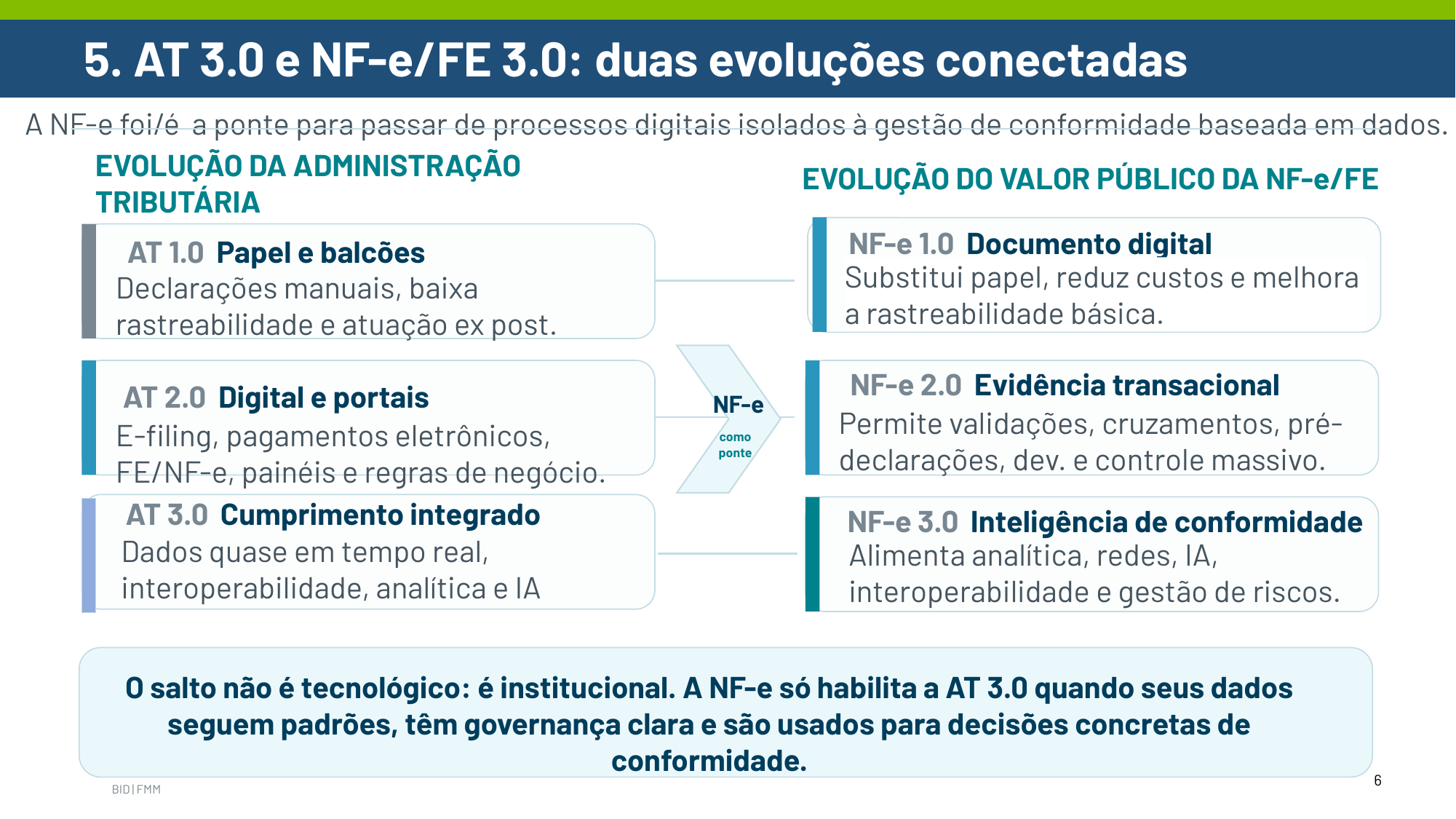

5. AT 3.0 e NF-e/FE 3.0: duas evoluções conectadas
A NF-e foi/é  a ponte para passar de processos digitais isolados à gestão de conformidade baseada em dados.
EVOLUÇÃO DA ADMINISTRAÇÃO
TRIBUTÁRIA
EVOLUÇÃO DO VALOR PÚBLICO DA NF-e/FE

NF-e 1.0  Documento digital
AT 1.0  Papel e balcões
Substitui papel, reduz custos e melhora a rastreabilidade básica.
Declarações manuais, baixa rastreabilidade e atuação ex post.

NF-e 2.0  Evidência transacional
AT 2.0  Digital e portais
NF-e
Permite validações, cruzamentos, pré-declarações, dev. e controle massivo.
E-filing, pagamentos eletrônicos, FE/NF-e, painéis e regras de negócio.
como
ponte

AT 3.0  Cumprimento integrado

NF-e 3.0  Inteligência de conformidade
Dados quase em tempo real, interoperabilidade, analítica e IA
Alimenta analítica, redes, IA, interoperabilidade e gestão de riscos.

O salto não é tecnológico: é institucional. A NF-e só habilita a AT 3.0 quando seus dados seguem padrões, têm governança clara e são usados para decisões concretas de conformidade.
6
BID | FMM